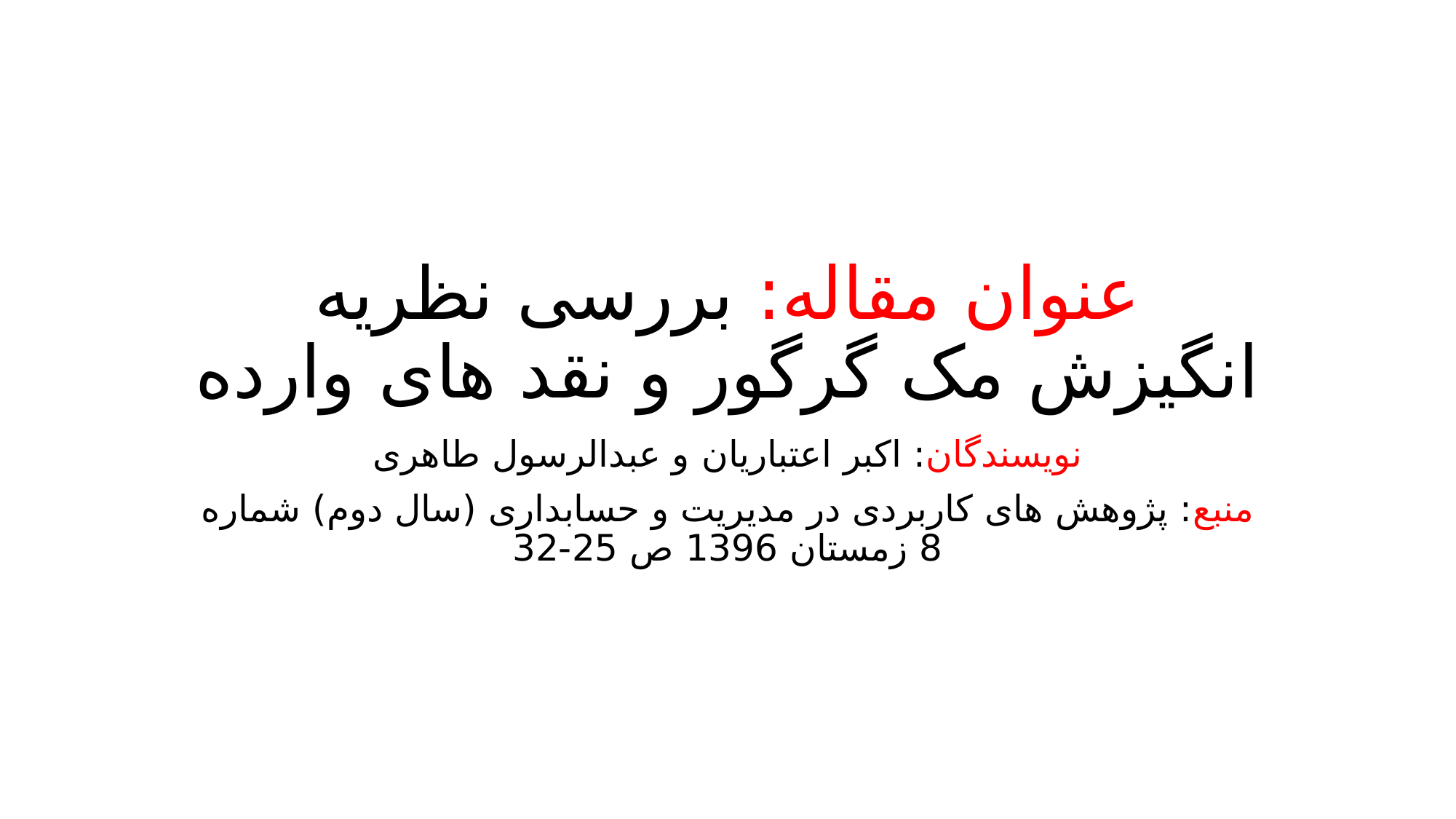

# عنوان مقاله: بررسی نظریه انگیزش مک گرگور و نقد های وارده
نویسندگان: اکبر اعتباریان و عبدالرسول طاهری
منبع: پژوهش های کاربردی در مدیریت و حسابداری (سال دوم) شماره 8 زمستان 1396 ص 25-32